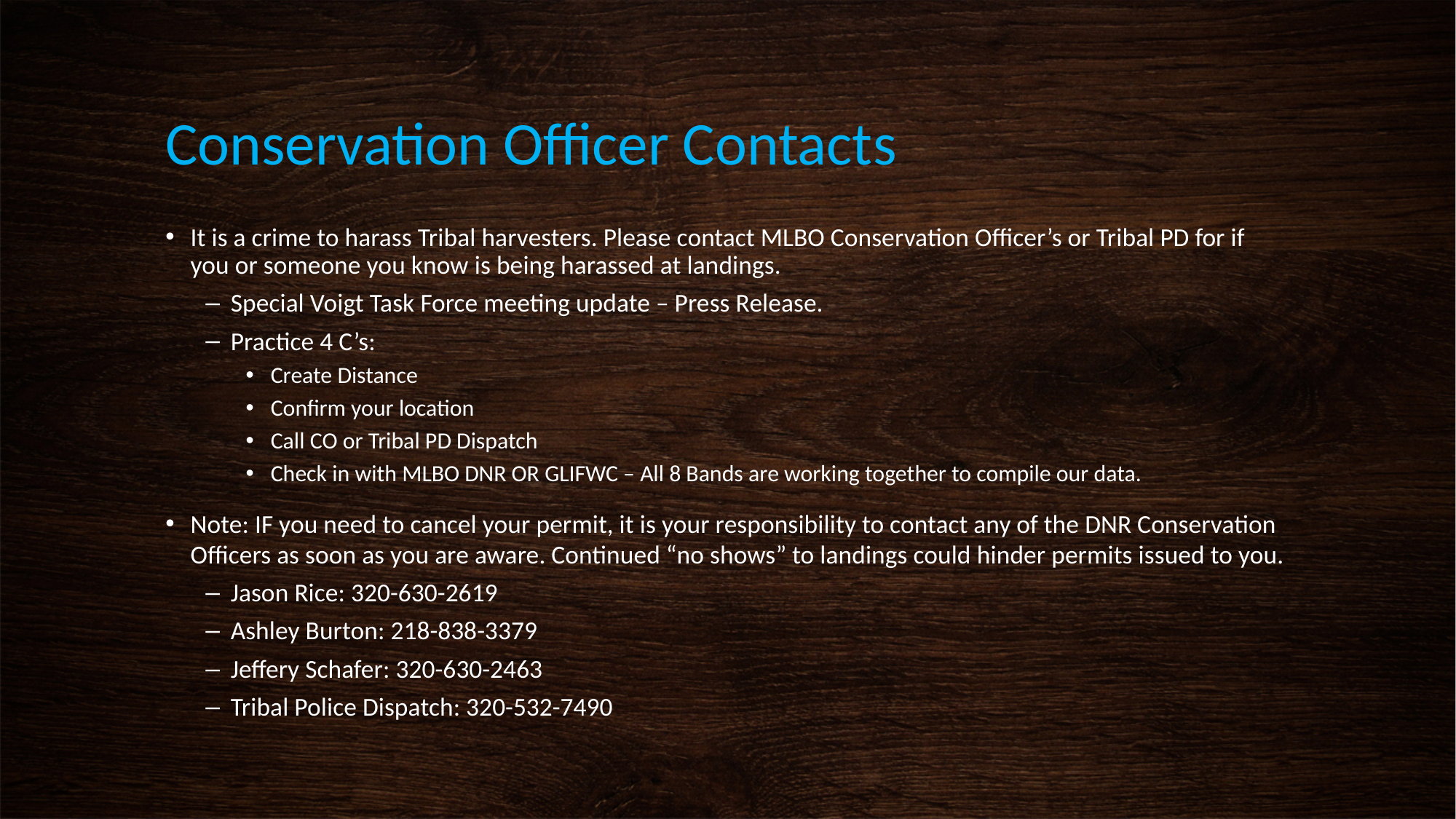

# Conservation Officer Contacts
It is a crime to harass Tribal harvesters. Please contact MLBO Conservation Officer’s or Tribal PD for if you or someone you know is being harassed at landings.
Special Voigt Task Force meeting update – Press Release.
Practice 4 C’s:
Create Distance
Confirm your location
Call CO or Tribal PD Dispatch
Check in with MLBO DNR OR GLIFWC – All 8 Bands are working together to compile our data.
Note: IF you need to cancel your permit, it is your responsibility to contact any of the DNR Conservation Officers as soon as you are aware. Continued “no shows” to landings could hinder permits issued to you.
Jason Rice: 320-630-2619
Ashley Burton: 218-838-3379
Jeffery Schafer: 320-630-2463
Tribal Police Dispatch: 320-532-7490